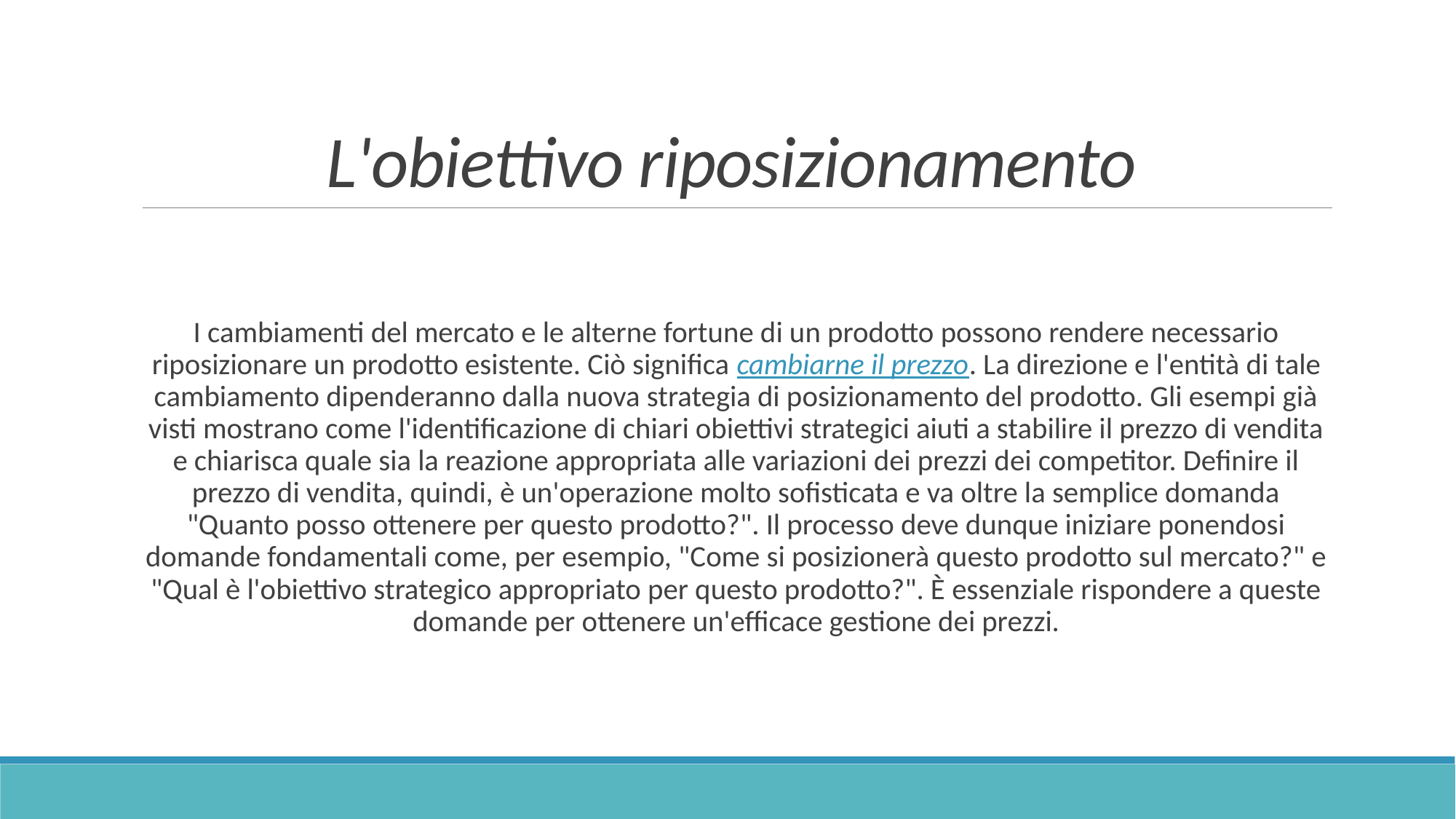

# L'obiettivo riposizionamento
I cambiamenti del mercato e le alterne fortune di un prodotto possono rendere necessario riposizionare un prodotto esistente. Ciò significa cambiarne il prezzo. La direzione e l'entità di tale cambiamento dipenderanno dalla nuova strategia di posizionamento del prodotto. Gli esempi già visti mostrano come l'identificazione di chiari obiettivi strategici aiuti a stabilire il prezzo di vendita e chiarisca quale sia la reazione appropriata alle variazioni dei prezzi dei competitor. Definire il prezzo di vendita, quindi, è un'operazione molto sofisticata e va oltre la semplice domanda "Quanto posso ottenere per questo prodotto?". Il processo deve dunque iniziare ponendosi domande fondamentali come, per esempio, "Come si posizionerà questo prodotto sul mercato?" e "Qual è l'obiettivo strategico appropriato per questo prodotto?". È essenziale rispondere a queste domande per ottenere un'efficace gestione dei prezzi.